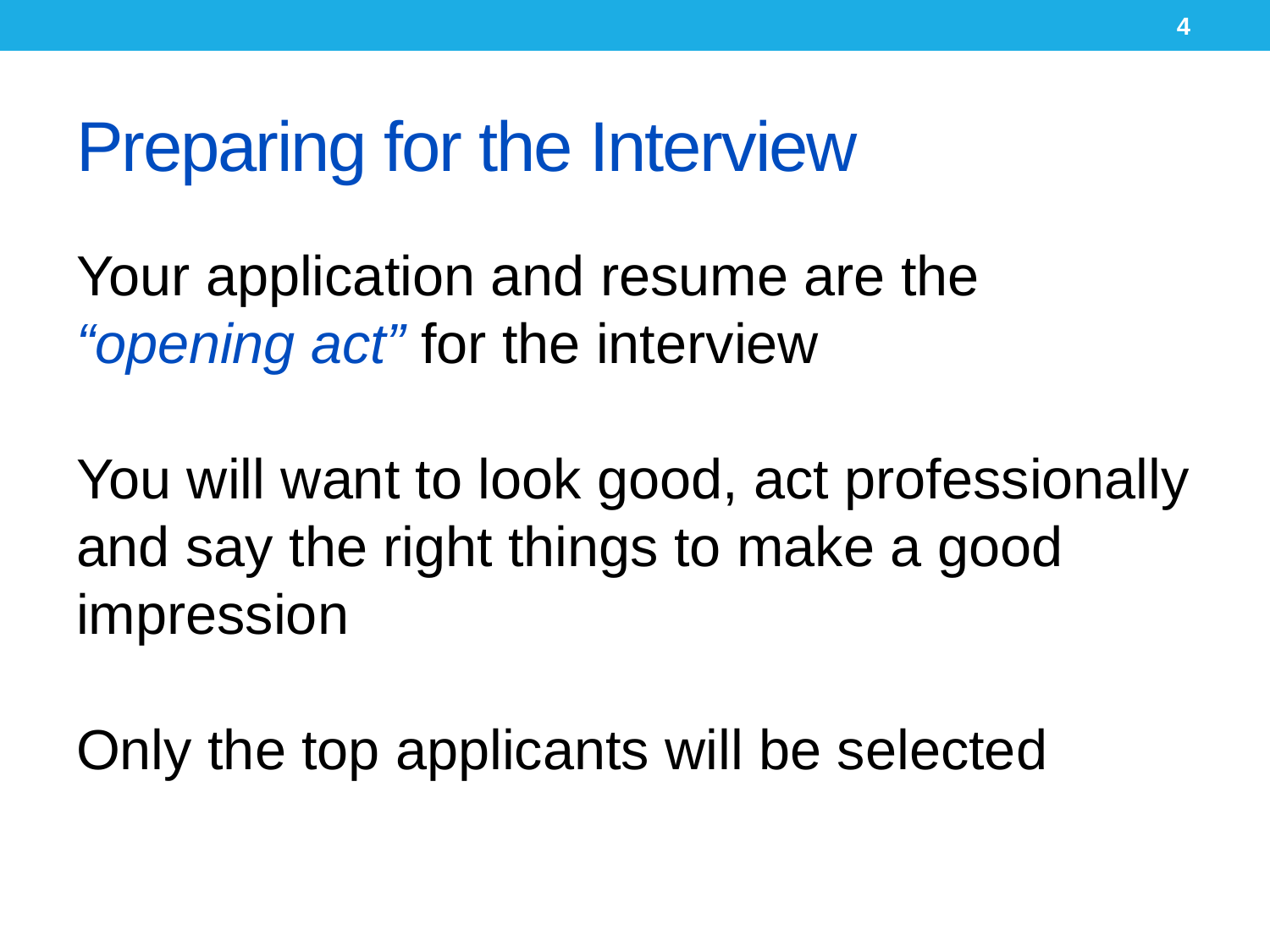

4
# Preparing for the Interview
Your application and resume are the “opening act” for the interview

You will want to look good, act professionally and say the right things to make a good impression

Only the top applicants will be selected